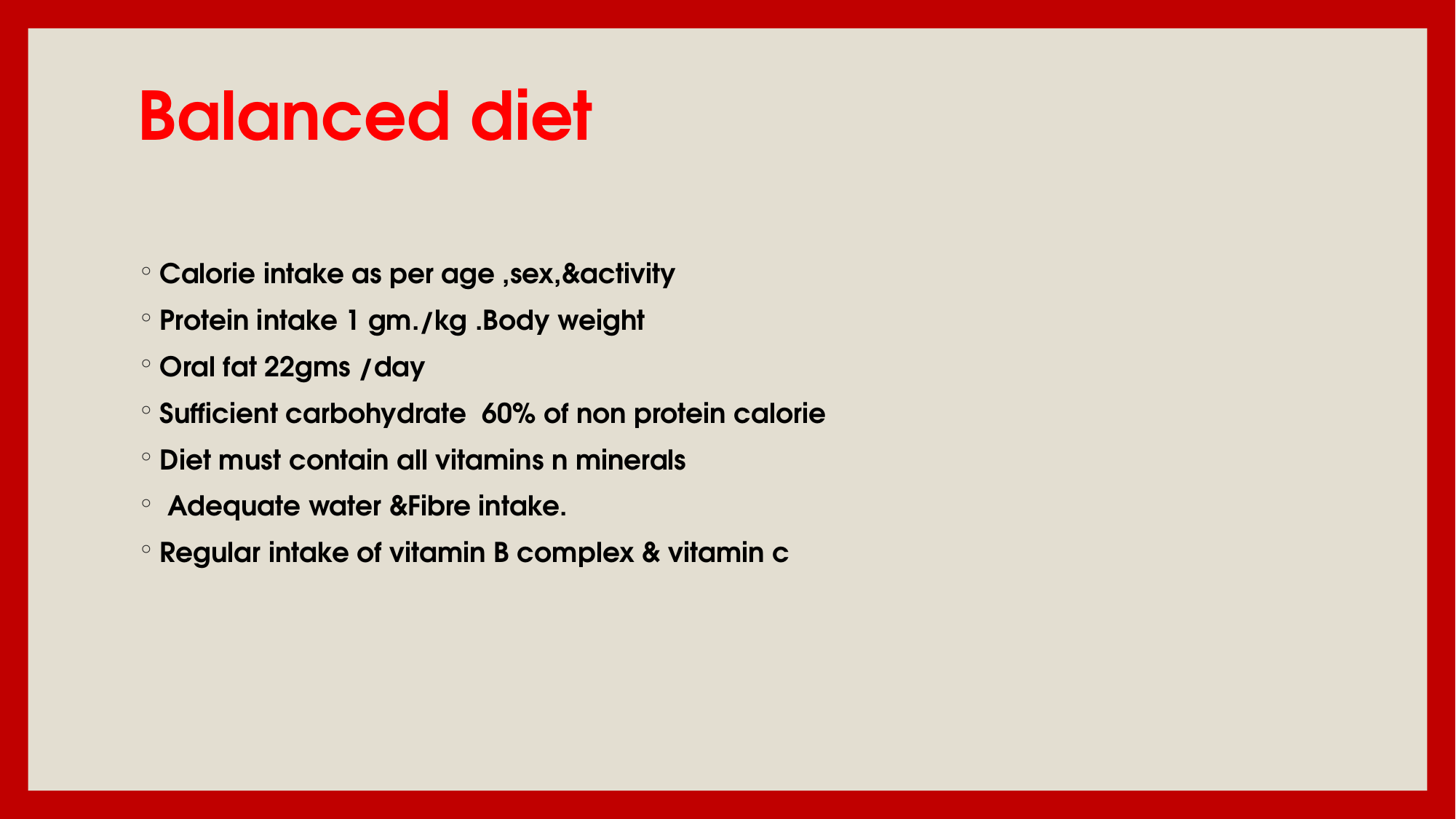

# Balanced diet
Calorie intake as per age ,sex,&activity
Protein intake 1 gm./kg .Body weight
Oral fat 22gms /day
Sufficient carbohydrate  60% of non protein calorie
Diet must contain all vitamins n minerals
 Adequate water &Fibre intake.
Regular intake of vitamin B complex & vitamin c